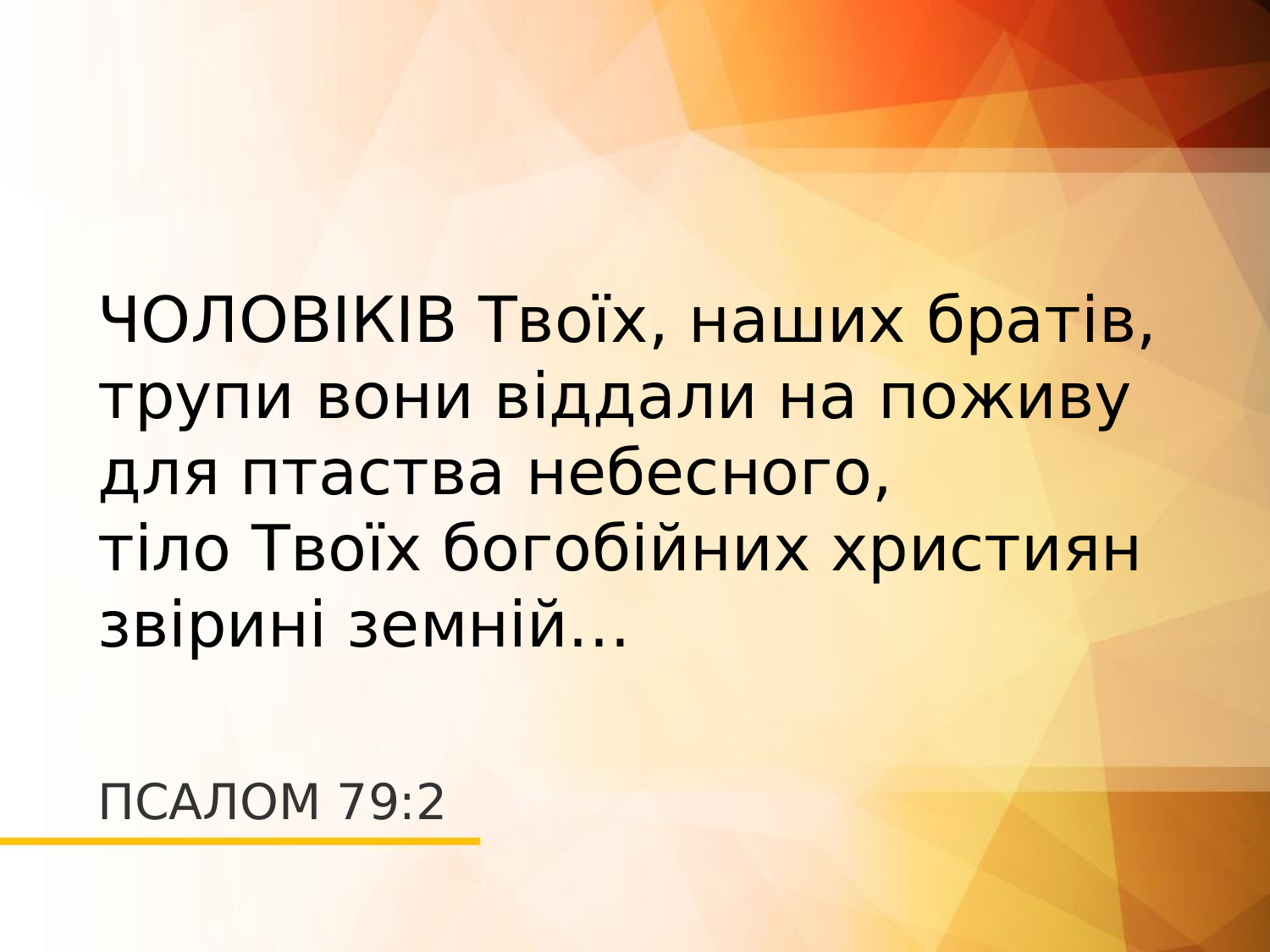

ЧОЛОВІКІВ Твоїх, наших братів, трупи вони віддали на поживу для птаства небесного,
тіло Твоїх богобійних християн звірині земній…
# ПСАЛОМ 79:2